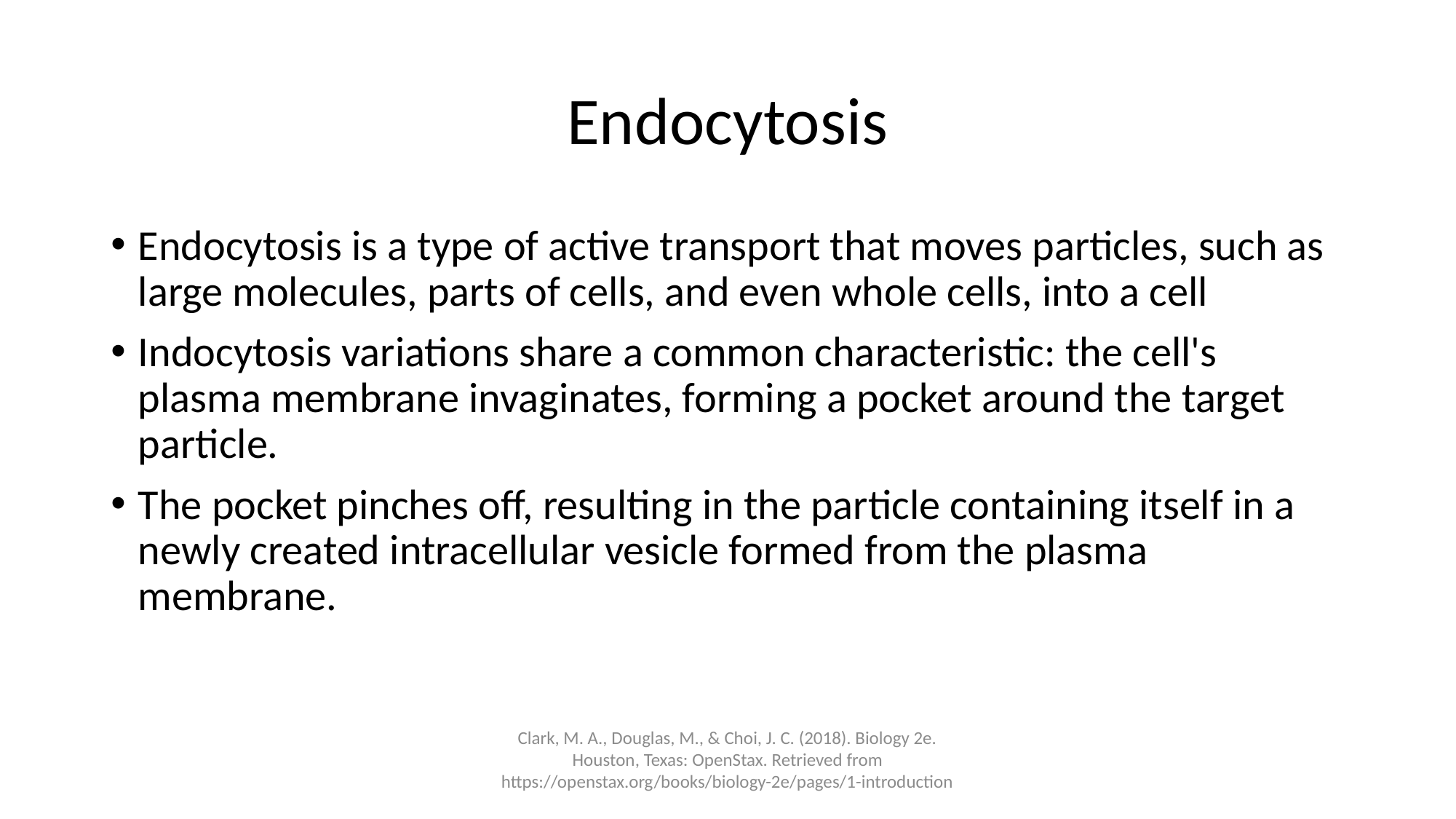

# Endocytosis
Endocytosis is a type of active transport that moves particles, such as large molecules, parts of cells, and even whole cells, into a cell
Indocytosis variations share a common characteristic: the cell's plasma membrane invaginates, forming a pocket around the target particle.
The pocket pinches off, resulting in the particle containing itself in a newly created intracellular vesicle formed from the plasma membrane.

Clark, M. A., Douglas, M., & Choi, J. C. (2018). Biology 2e. Houston, Texas: OpenStax. Retrieved from https://openstax.org/books/biology-2e/pages/1-introduction